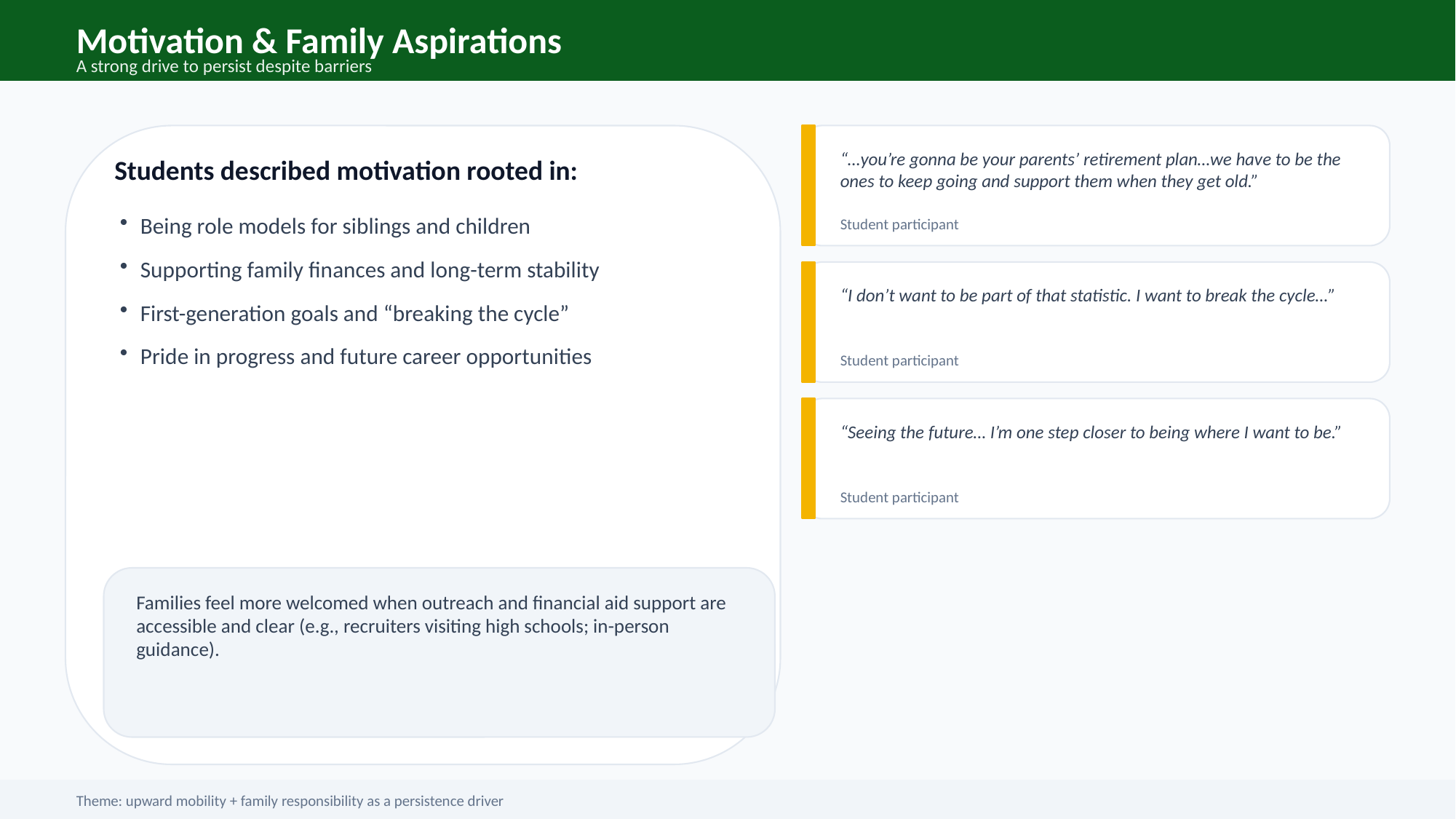

Motivation & Family Aspirations
A strong drive to persist despite barriers

“…you’re gonna be your parents’ retirement plan…we have to be the ones to keep going and support them when they get old.”
Students described motivation rooted in:
Being role models for siblings and children
Supporting family finances and long-term stability
First-generation goals and “breaking the cycle”
Pride in progress and future career opportunities
Student participant

“I don’t want to be part of that statistic. I want to break the cycle…”
Student participant

“Seeing the future… I’m one step closer to being where I want to be.”
Student participant

Families feel more welcomed when outreach and financial aid support are accessible and clear (e.g., recruiters visiting high schools; in-person guidance).

Theme: upward mobility + family responsibility as a persistence driver